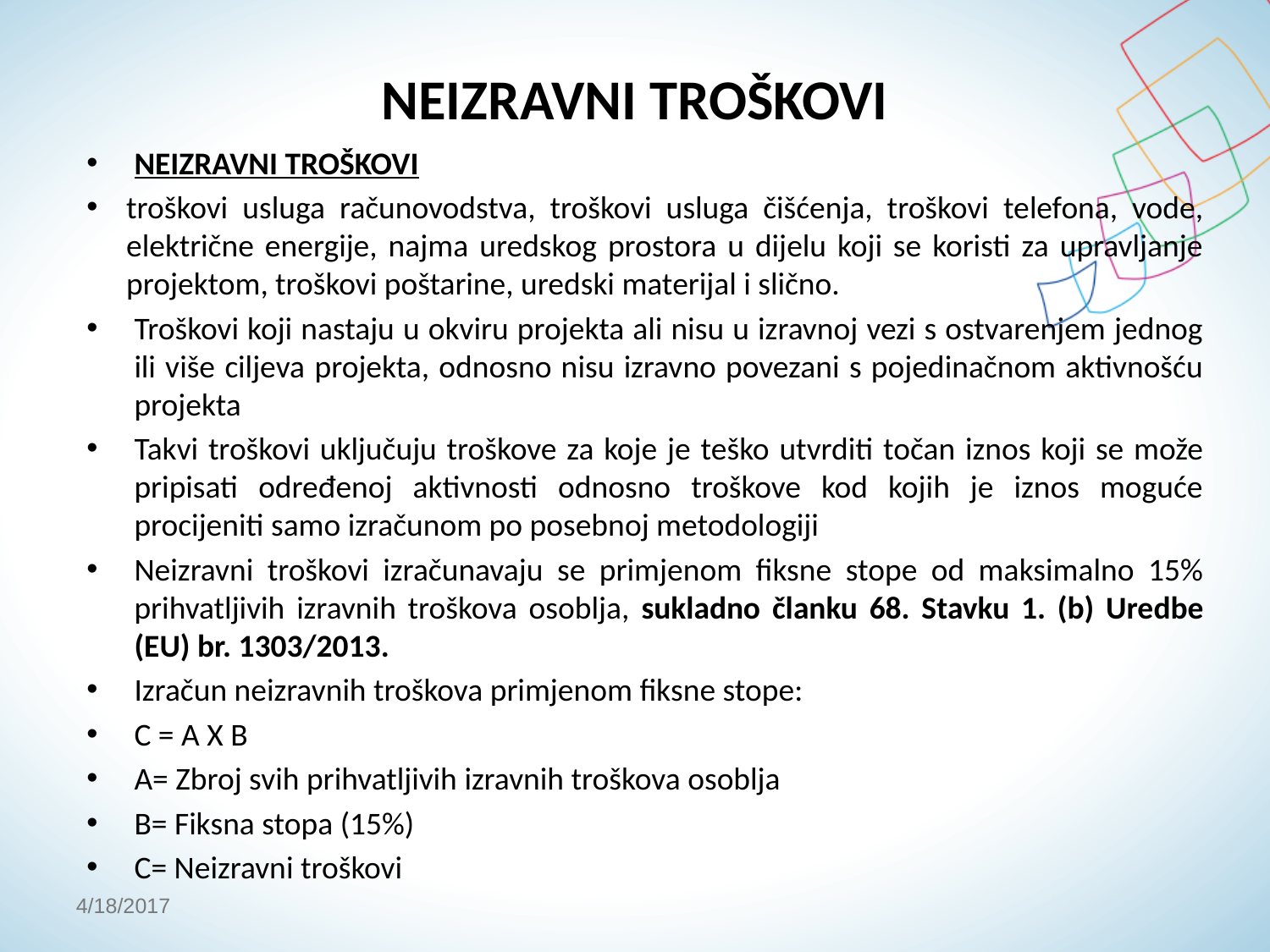

# NEIZRAVNI TROŠKOVI
NEIZRAVNI TROŠKOVI
troškovi usluga računovodstva, troškovi usluga čišćenja, troškovi telefona, vode, električne energije, najma uredskog prostora u dijelu koji se koristi za upravljanje projektom, troškovi poštarine, uredski materijal i slično.
Troškovi koji nastaju u okviru projekta ali nisu u izravnoj vezi s ostvarenjem jednog ili više ciljeva projekta, odnosno nisu izravno povezani s pojedinačnom aktivnošću projekta
Takvi troškovi uključuju troškove za koje je teško utvrditi točan iznos koji se može pripisati određenoj aktivnosti odnosno troškove kod kojih je iznos moguće procijeniti samo izračunom po posebnoj metodologiji
Neizravni troškovi izračunavaju se primjenom fiksne stope od maksimalno 15% prihvatljivih izravnih troškova osoblja, sukladno članku 68. Stavku 1. (b) Uredbe (EU) br. 1303/2013.
Izračun neizravnih troškova primjenom fiksne stope:
C = A X B
A= Zbroj svih prihvatljivih izravnih troškova osoblja
B= Fiksna stopa (15%)
C= Neizravni troškovi